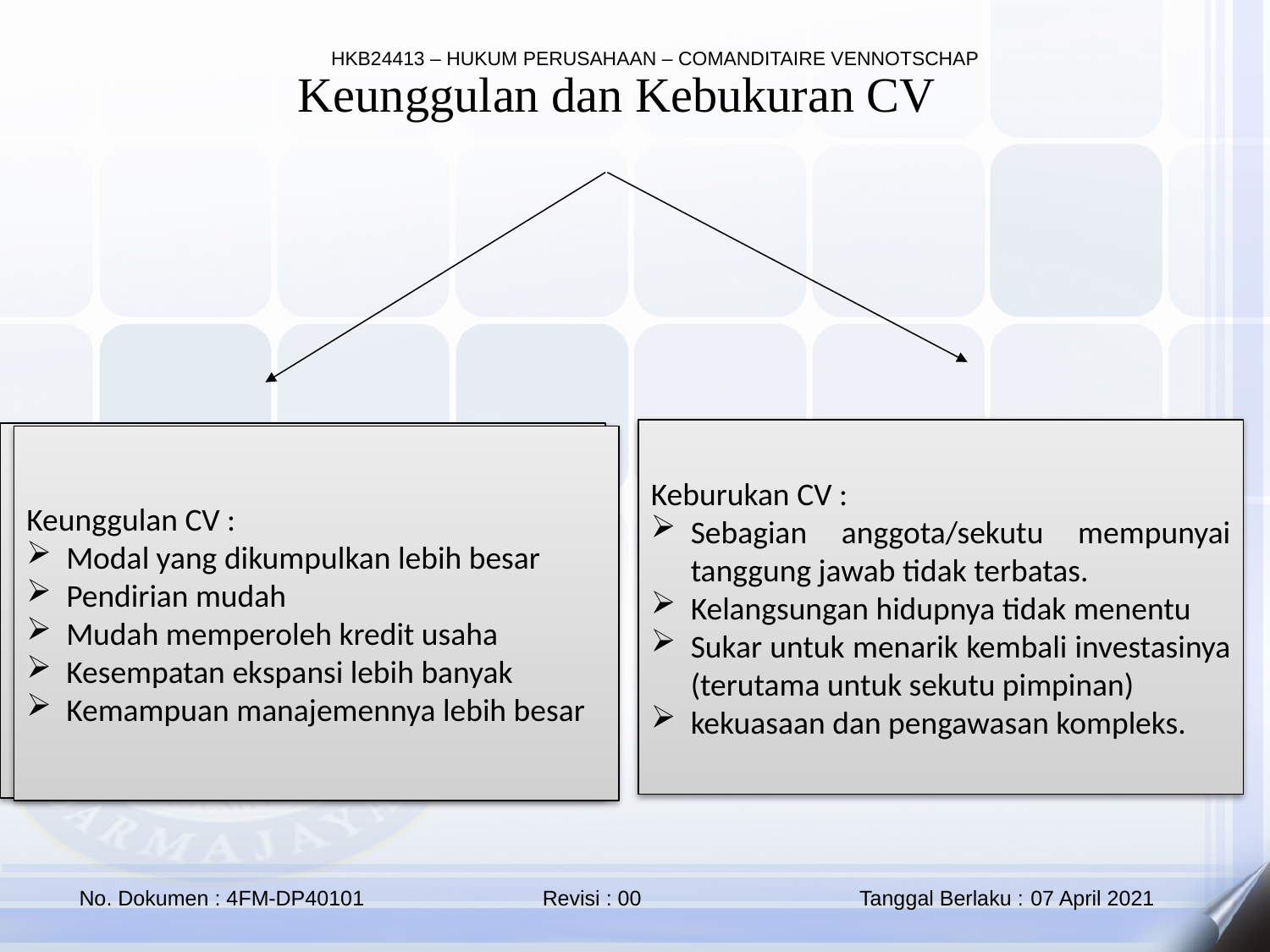

Keunggulan dan Kebukuran CV
Keburukan CV :
Sebagian anggota/sekutu mempunyai tanggung jawab tidak terbatas.
Kelangsungan hidupnya tidak menentu
Sukar untuk menarik kembali investasinya (terutama untuk sekutu pimpinan)
kekuasaan dan pengawasan kompleks.
Keunggulan CV :
Modal yang dikumpulkan lebih besar
Pendirian mudah
Mudah memperoleh kredit usaha
Kesempatan ekspansi lebih banyak
Kemampuan manajemennya lebih besar
Keunggulan CV :
Modal yang dikumpulkan lebih besar
Pendirian mudah
Mudah memperoleh kredit usaha
Kesempatan ekspansi lebih banyak
Kemampuan manajemennya lebih besar